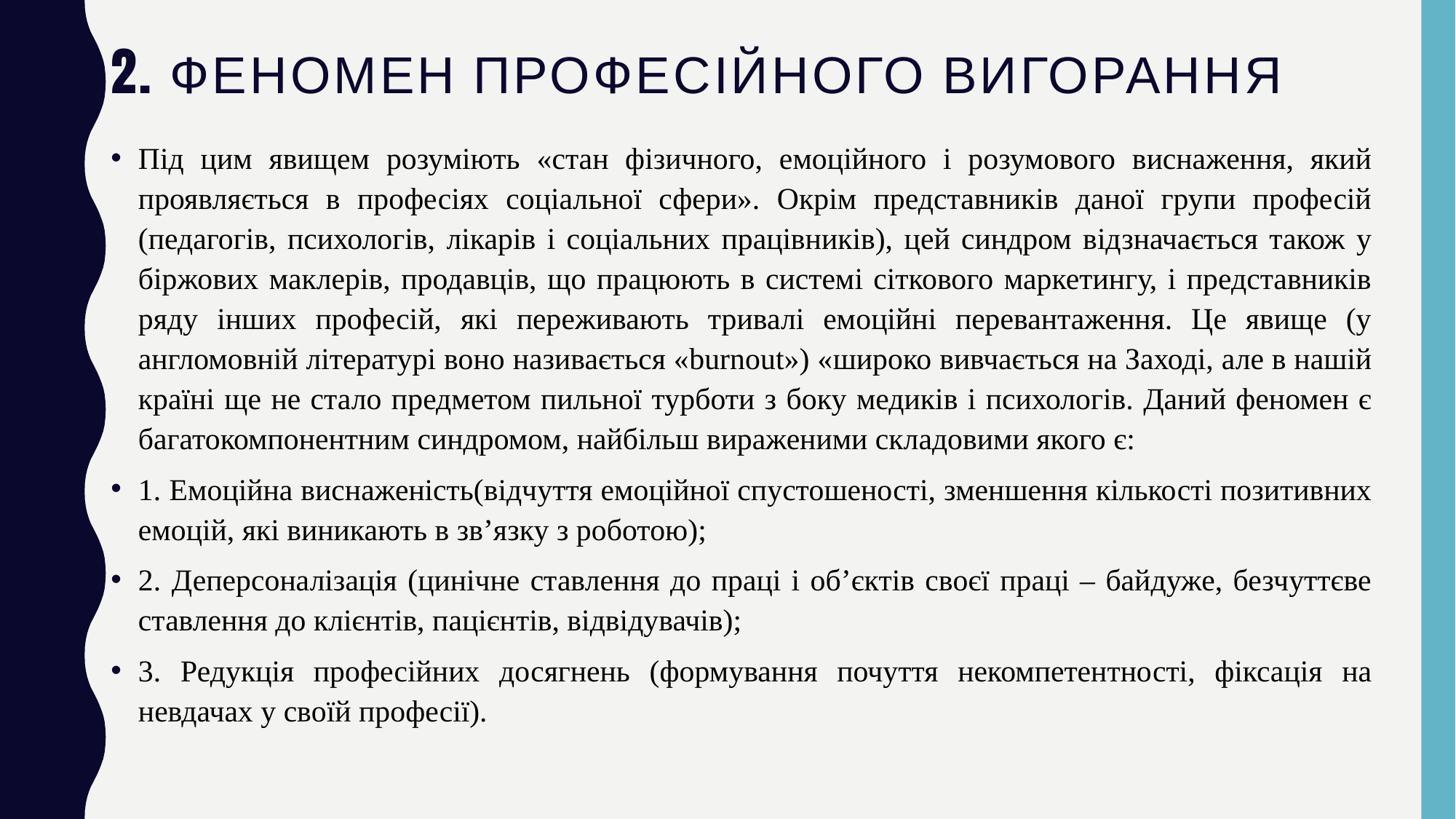

# 2. Феномен професійного вигорання
Під цим явищем розуміють «стан фізичного, емоційного і розумового виснаження, який проявляється в професіях соціальної сфери». Окрім представників даної групи професій (педагогів, психологів, лікарів і соціальних працівників), цей синдром відзначається також у біржових маклерів, продавців, що працюють в системі сіткового маркетингу, і представників ряду інших професій, які переживають тривалі емоційні перевантаження. Це явище (у англомовній літературі воно називається «burnout») «широко вивчається на Заході, але в нашій країні ще не стало предметом пильної турботи з боку медиків і психологів. Даний феномен є багатокомпонентним синдромом, найбільш вираженими складовими якого є:
1. Емоційна виснаженість(відчуття емоційної спустошеності, зменшення кількості позитивних емоцій, які виникають в зв’язку з роботою);
2. Деперсоналізація (цинічне ставлення до праці і об’єктів своєї праці – байдуже, безчуттєве ставлення до клієнтів, пацієнтів, відвідувачів);
3. Редукція професійних досягнень (формування почуття некомпетентності, фіксація на невдачах у своїй професії).